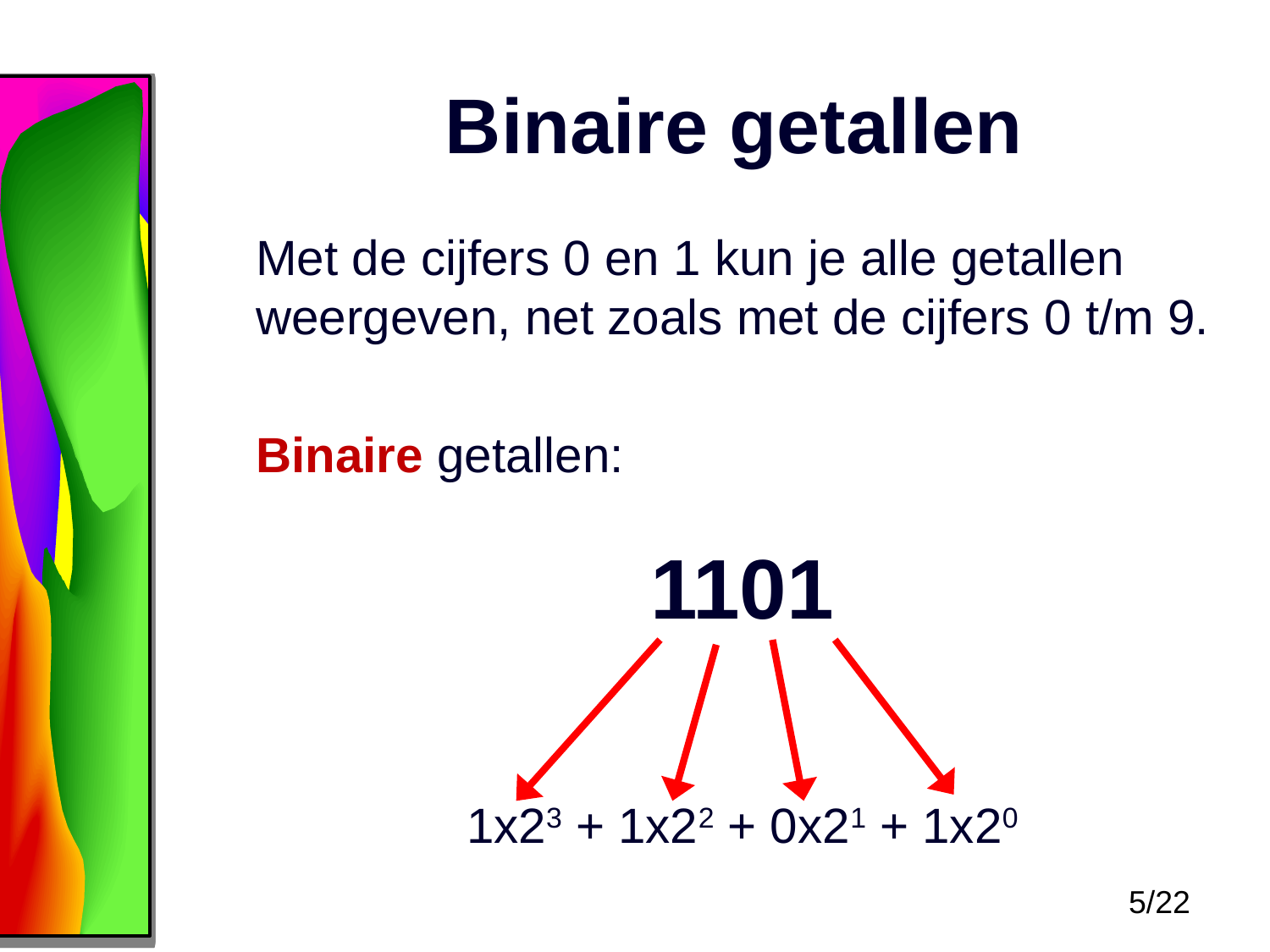

# Binaire getallen
Met de cijfers 0 en 1 kun je alle getallen weergeven, net zoals met de cijfers 0 t/m 9.

Binaire getallen:

1101

1x23 + 1x22 + 0x21 + 1x20